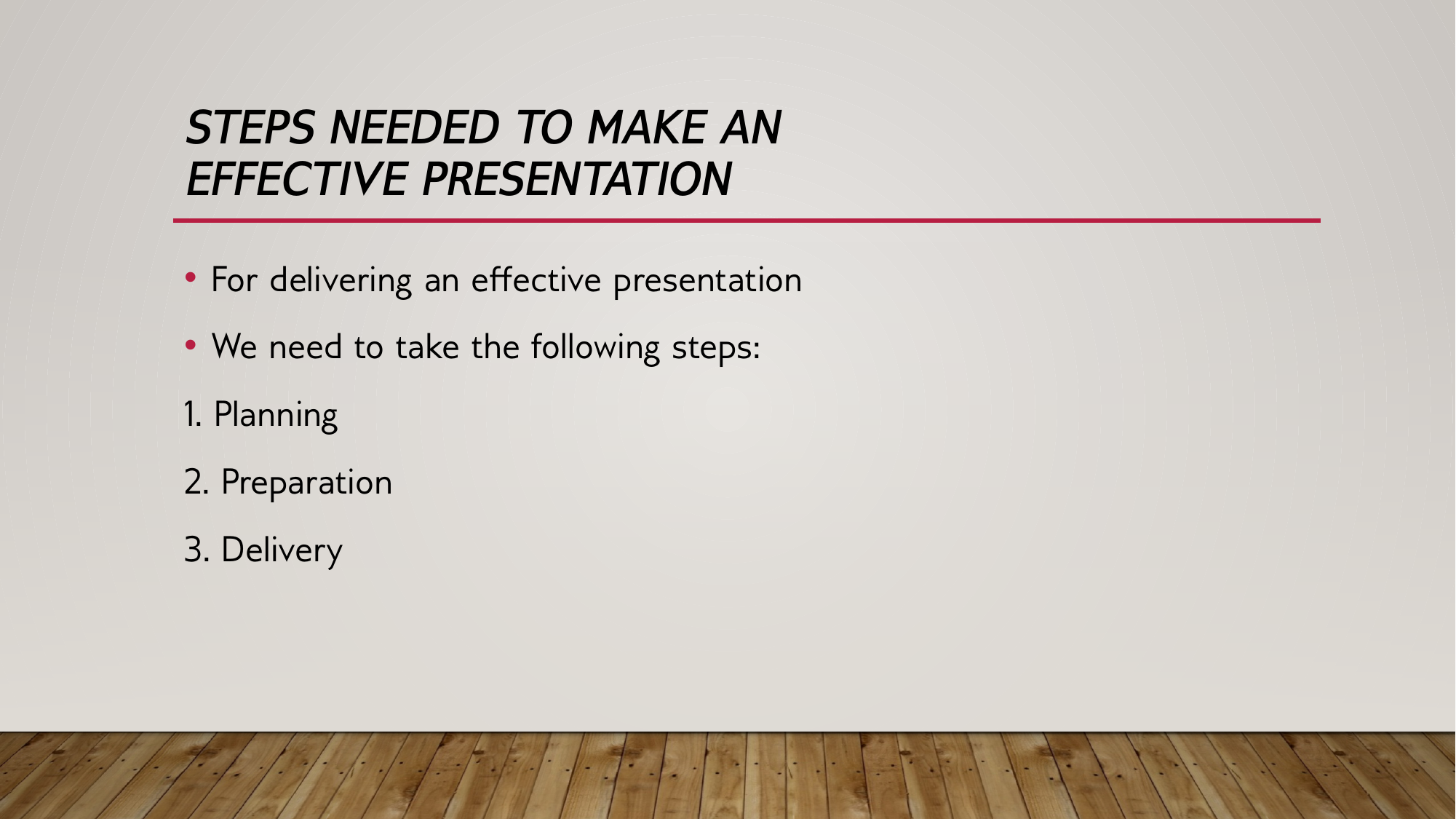

# Steps needed to make an Effective Presentation
For delivering an effective presentation
We need to take the following steps:
1. Planning
2. Preparation
3. Delivery